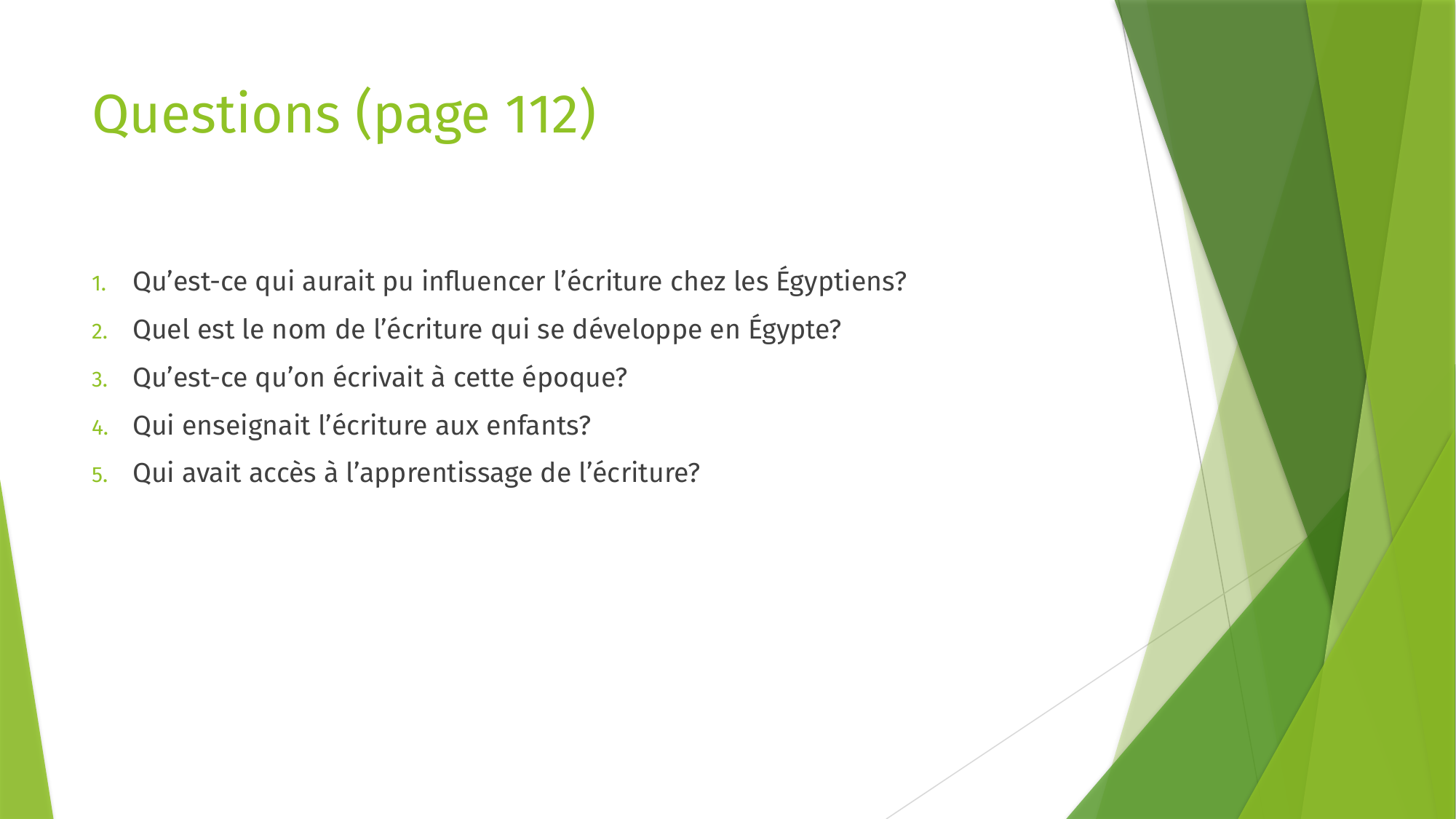

# Questions (page 112)
Qu’est-ce qui aurait pu influencer l’écriture chez les Égyptiens?
Quel est le nom de l’écriture qui se développe en Égypte?
Qu’est-ce qu’on écrivait à cette époque?
Qui enseignait l’écriture aux enfants?
Qui avait accès à l’apprentissage de l’écriture?